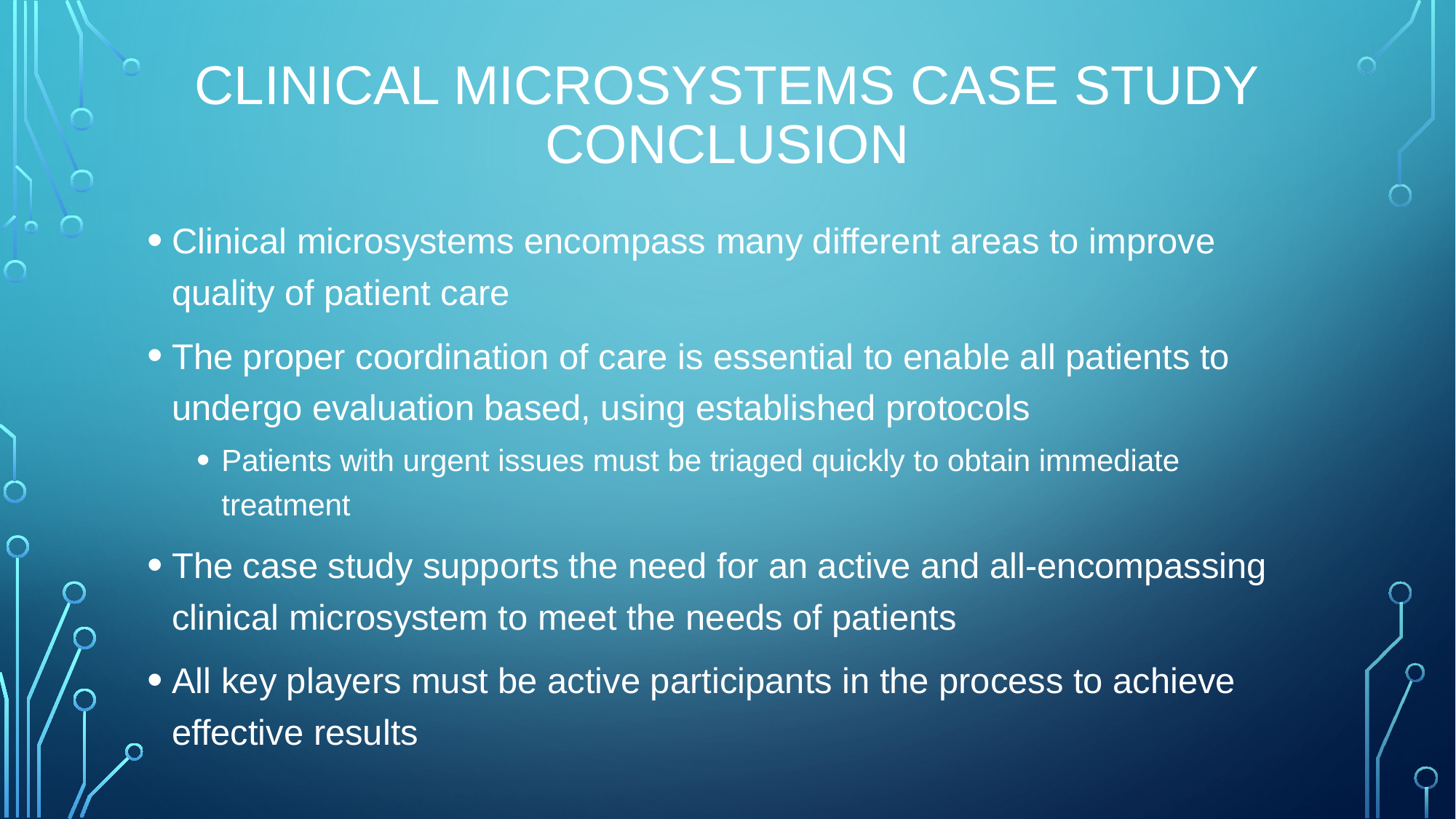

# Clinical microsystems Case study Conclusion
Clinical microsystems encompass many different areas to improve quality of patient care
The proper coordination of care is essential to enable all patients to undergo evaluation based, using established protocols
Patients with urgent issues must be triaged quickly to obtain immediate treatment
The case study supports the need for an active and all-encompassing clinical microsystem to meet the needs of patients
All key players must be active participants in the process to achieve effective results